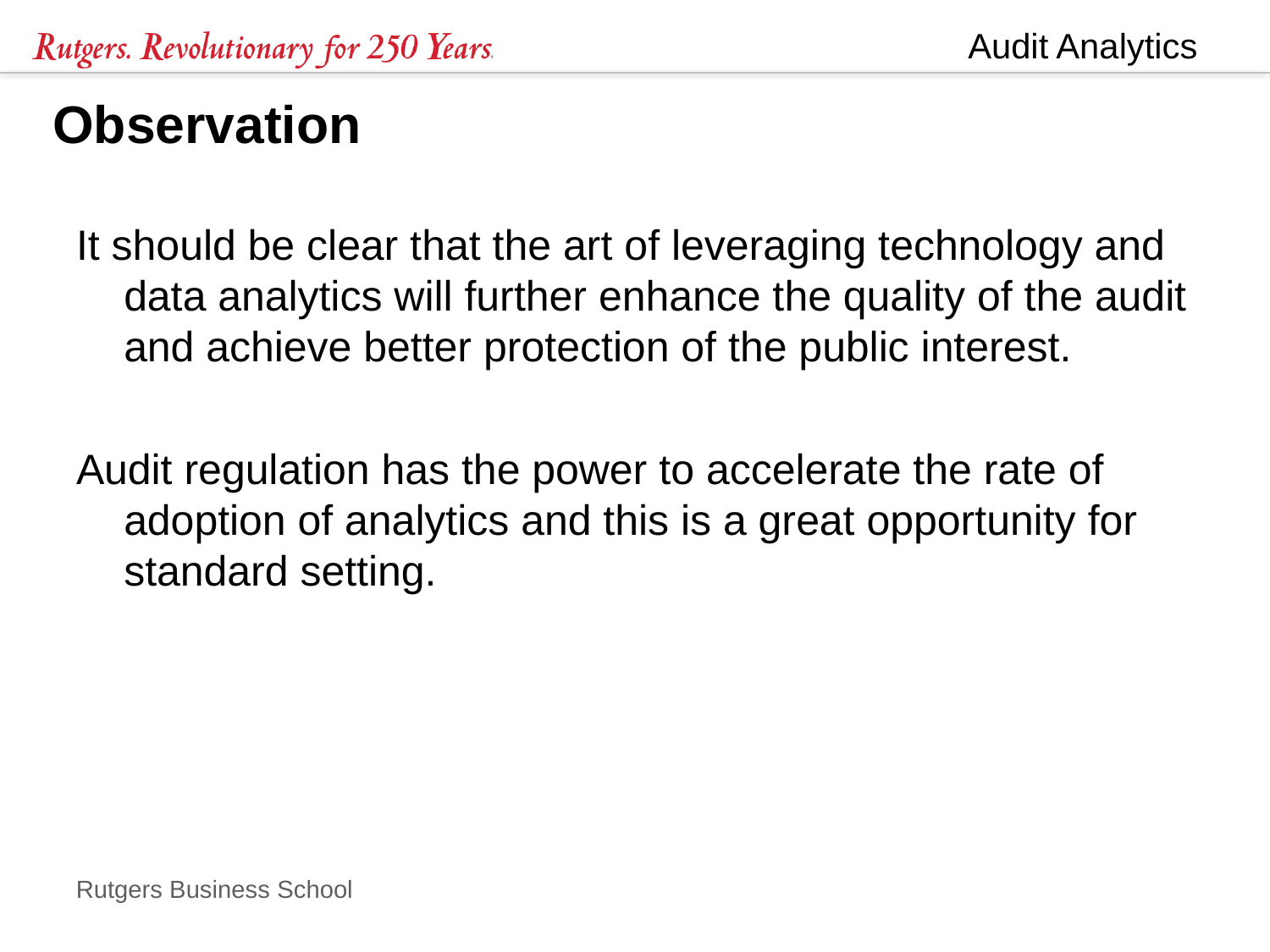

# Observation
It should be clear that the art of leveraging technology and data analytics will further enhance the quality of the audit and achieve better protection of the public interest.

Audit regulation has the power to accelerate the rate of adoption of analytics and this is a great opportunity for standard setting.